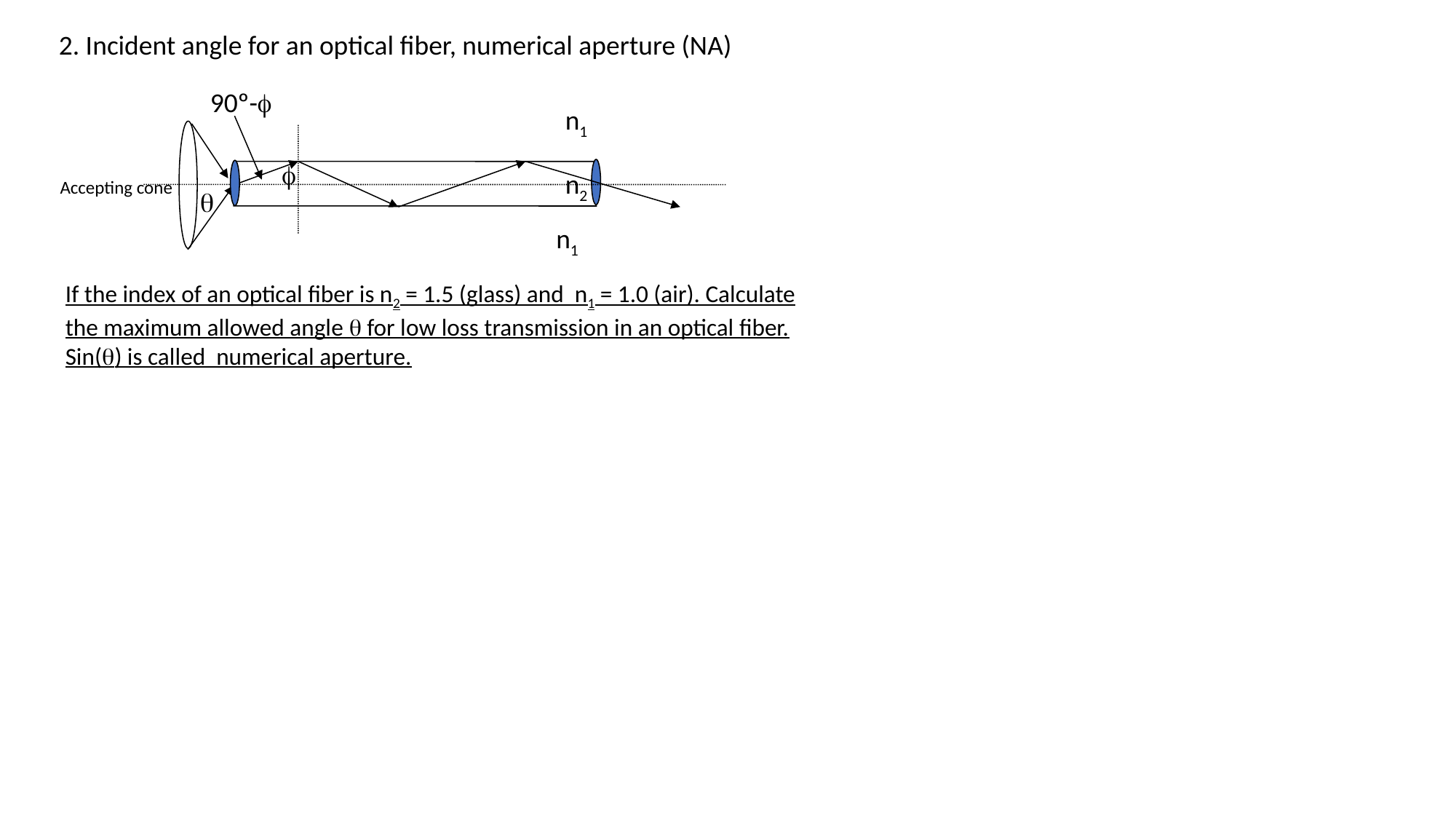

2. Incident angle for an optical fiber, numerical aperture (NA)
90º-φ
n1

φ

n2
Accepting cone
θ

n1
If the index of an optical fiber is n2 = 1.5 (glass) and  n1 = 1.0 (air). Calculate the maximum allowed angle θ for low loss transmission in an optical fiber. Sin(θ) is called  numerical aperture.